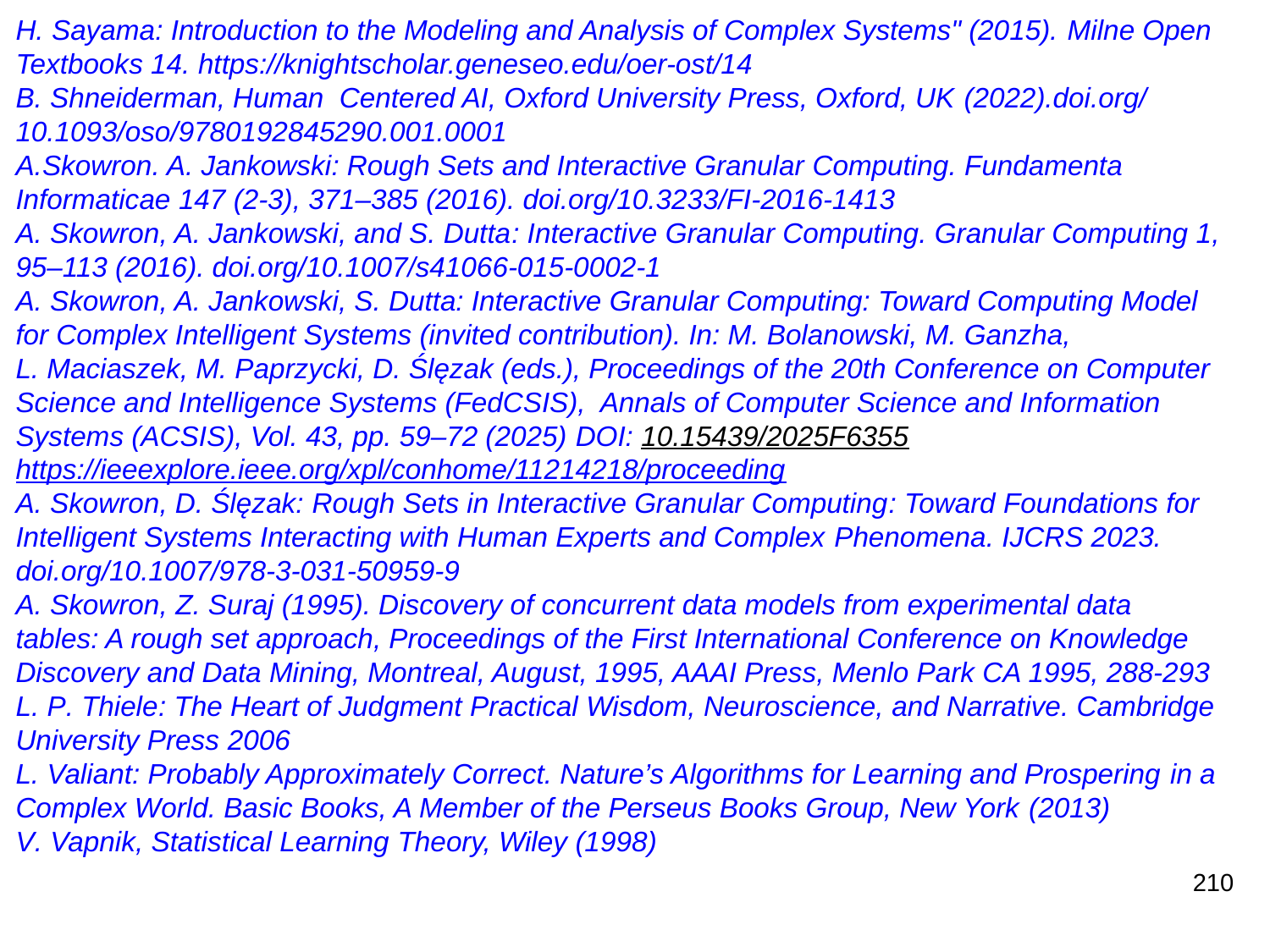

H. Sayama: Introduction to the Modeling and Analysis of Complex Systems" (2015). Milne Open Textbooks 14. https://knightscholar.geneseo.edu/oer-ost/14
B. Shneiderman, Human  Centered AI, Oxford University Press, Oxford, UK (2022).doi.org/ 10.1093/oso/9780192845290.001.0001
A.Skowron. A. Jankowski: Rough Sets and Interactive Granular Computing. Fundamenta Informaticae 147 (2-3), 371–385 (2016). doi.org/10.3233/FI-2016-1413
A. Skowron, A. Jankowski, and S. Dutta: Interactive Granular Computing. Granular Computing 1, 95–113 (2016). doi.org/10.1007/s41066-015-0002-1
A. Skowron, A. Jankowski, S. Dutta: Interactive Granular Computing: Toward Computing Model for Complex Intelligent Systems (invited contribution). In: M. Bolanowski, M. Ganzha, L. Maciaszek, M. Paprzycki, D. Ślęzak (eds.), Proceedings of the 20th Conference on Computer Science and Intelligence Systems (FedCSIS),  Annals of Computer Science and Information Systems (ACSIS), Vol. 43, pp. 59–72 (2025) DOI: 10.15439/2025F6355 https://ieeexplore.ieee.org/xpl/conhome/11214218/proceeding
A. Skowron, D. Ślęzak: Rough Sets in Interactive Granular Computing: Toward Foundations for Intelligent Systems Interacting with Human Experts and Complex Phenomena. IJCRS 2023. doi.org/10.1007/978-3-031-50959-9
A. Skowron, Z. Suraj (1995). Discovery of concurrent data models from experimental data tables: A rough set approach, Proceedings of the First International Conference on Knowledge Discovery and Data Mining, Montreal, August, 1995, AAAI Press, Menlo Park CA 1995, 288-293
L. P. Thiele: The Heart of Judgment Practical Wisdom, Neuroscience, and Narrative. Cambridge University Press 2006
L. Valiant: Probably Approximately Correct. Nature’s Algorithms for Learning and Prospering in a Complex World. Basic Books, A Member of the Perseus Books Group, New York (2013)
V. Vapnik, Statistical Learning Theory, Wiley (1998)
210